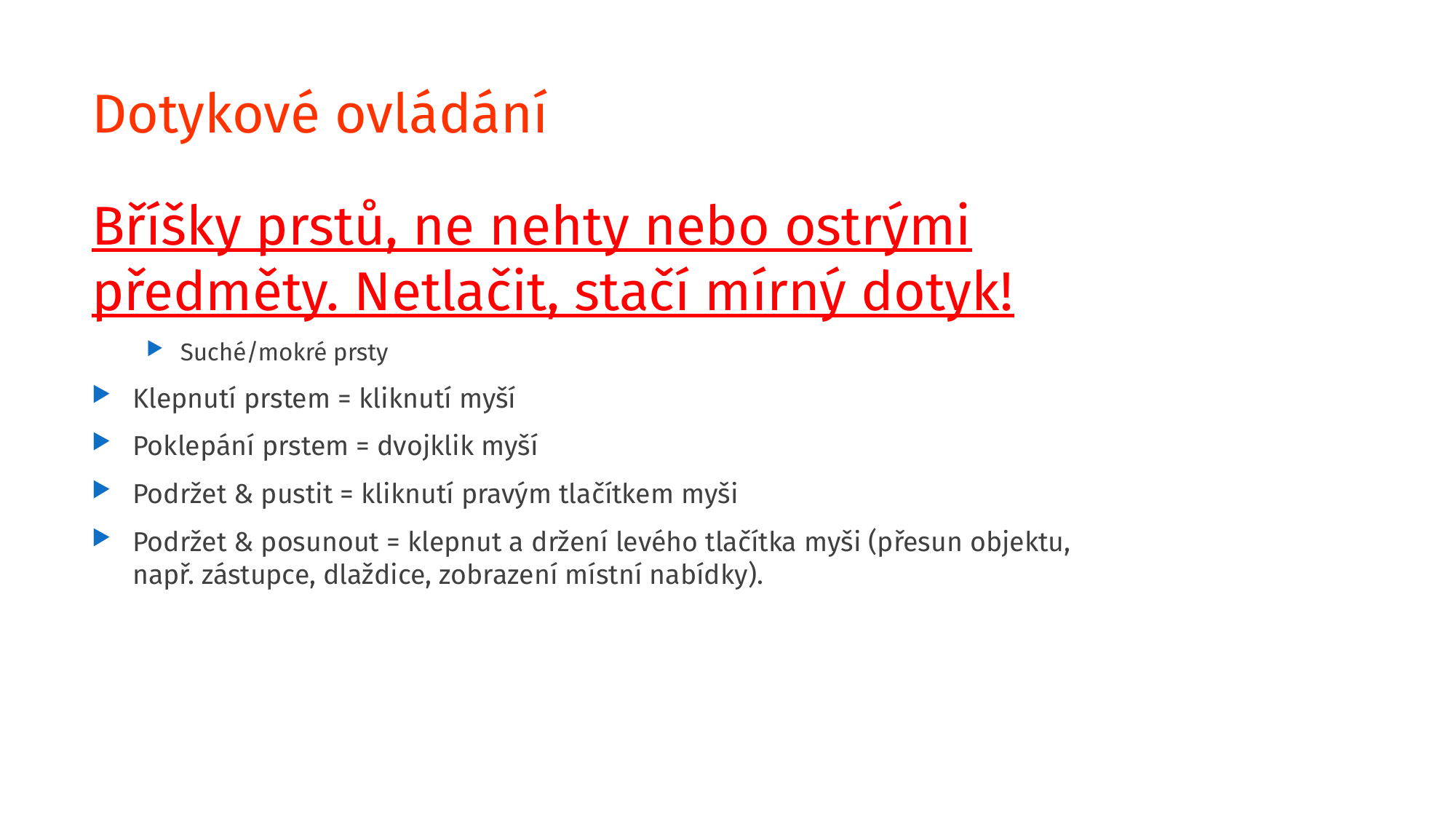

# Dotykové ovládání
Bříšky prstů, ne nehty nebo ostrými předměty. Netlačit, stačí mírný dotyk!
Suché/mokré prsty
Klepnutí prstem = kliknutí myší
Poklepání prstem = dvojklik myší
Podržet & pustit = kliknutí pravým tlačítkem myši
Podržet & posunout = klepnut a držení levého tlačítka myši (přesun objektu, např. zástupce, dlaždice, zobrazení místní nabídky).